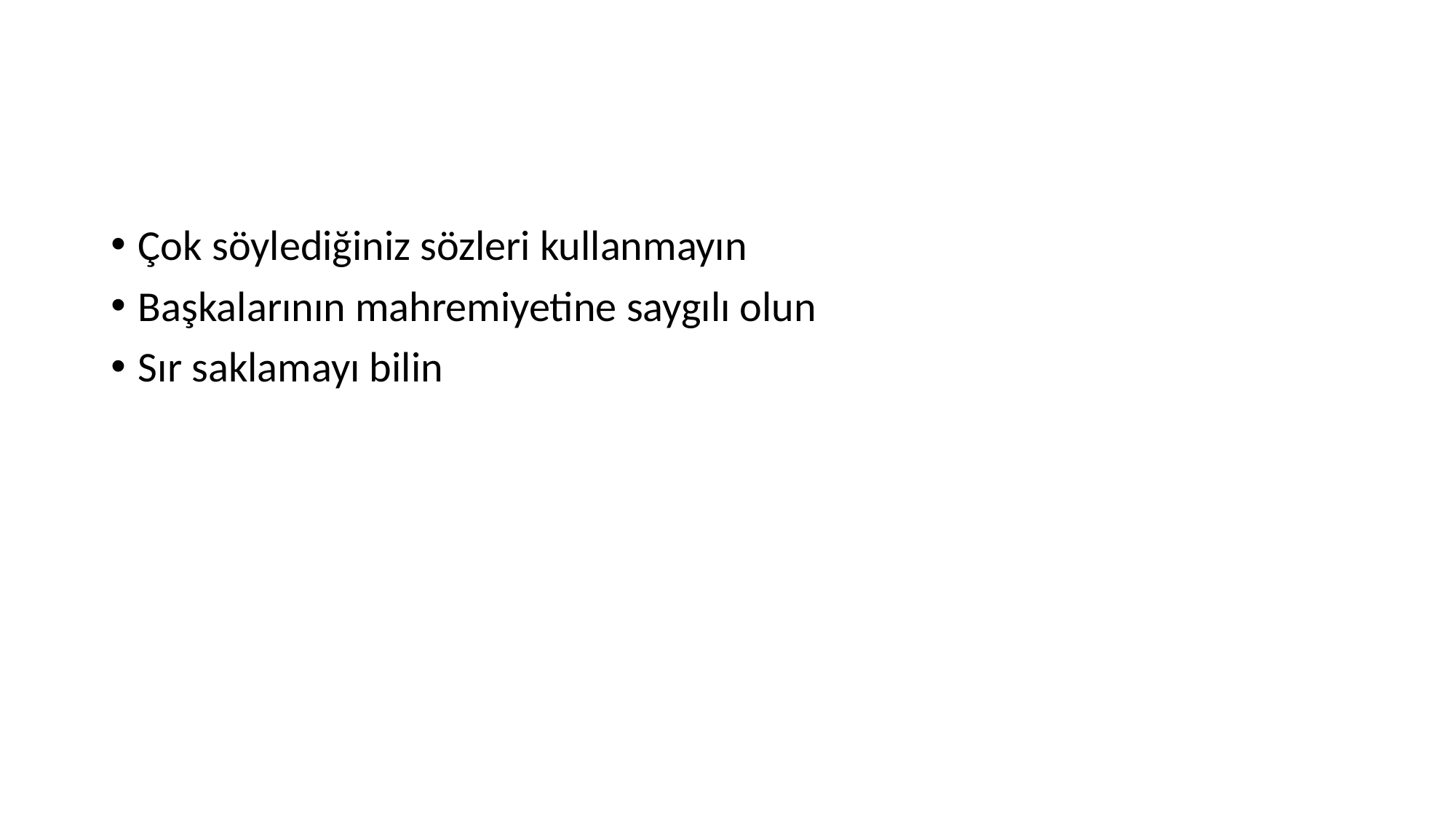

#
Çok söylediğiniz sözleri kullanmayın
Başkalarının mahremiyetine saygılı olun
Sır saklamayı bilin